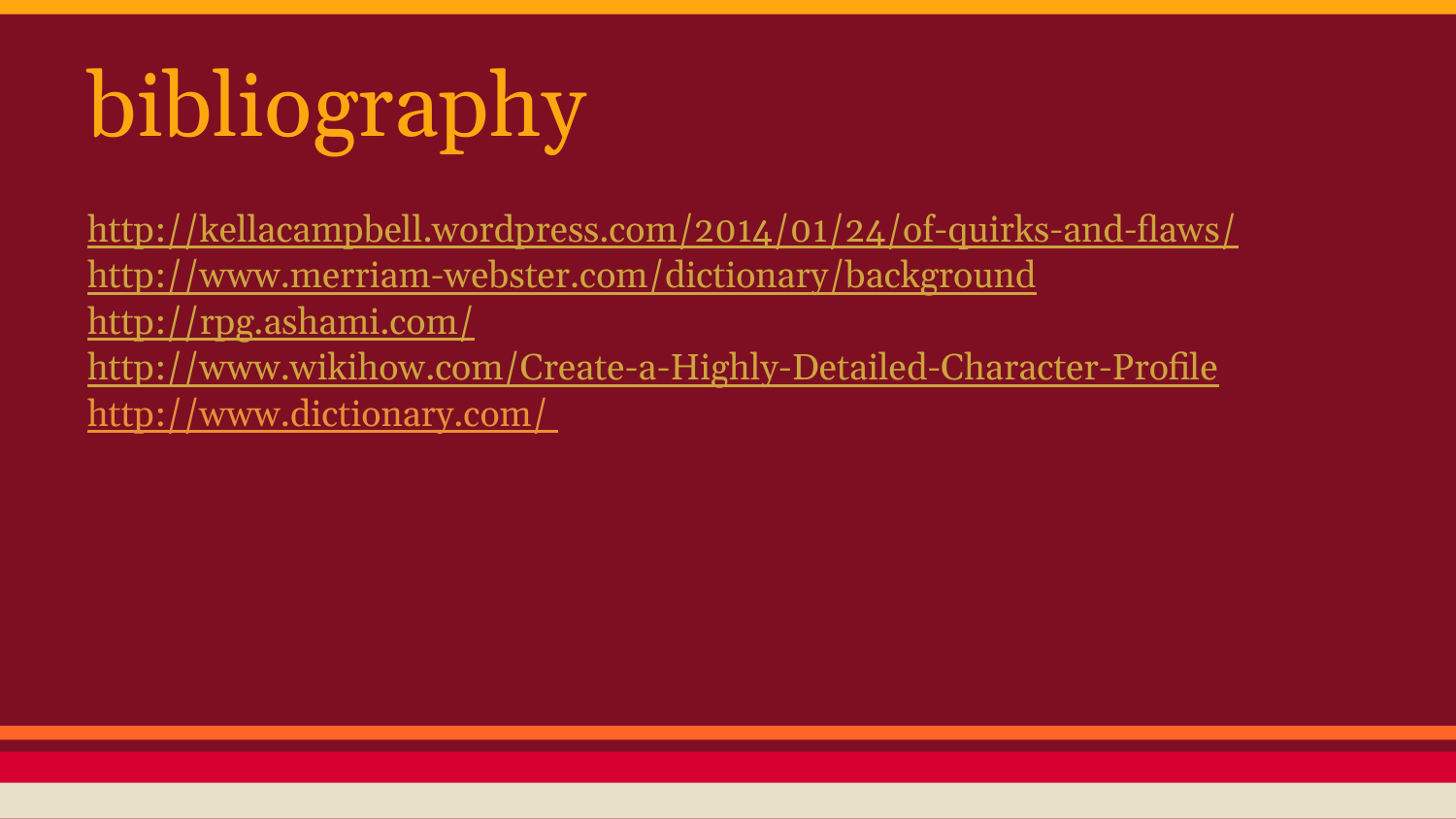

# bibliography
http://kellacampbell.wordpress.com/2014/01/24/of-quirks-and-flaws/
http://www.merriam-webster.com/dictionary/background
http://rpg.ashami.com/
http://www.wikihow.com/Create-a-Highly-Detailed-Character-Profile
http://www.dictionary.com/